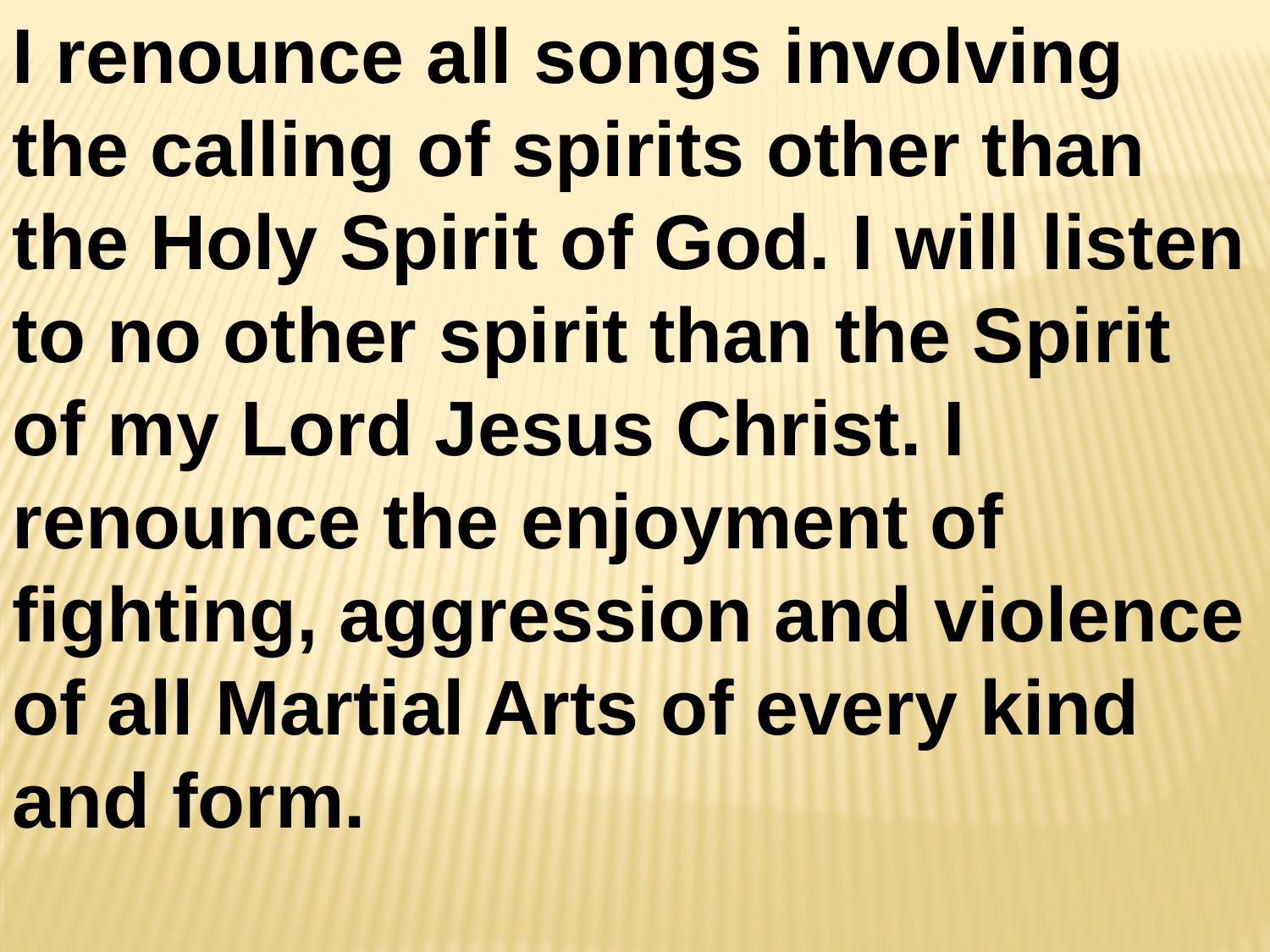

I renounce all songs involving the calling of spirits other than the Holy Spirit of God. I will listen to no other spirit than the Spirit of my Lord Jesus Christ. I renounce the enjoyment of fighting, aggression and violence of all Martial Arts of every kind and form.